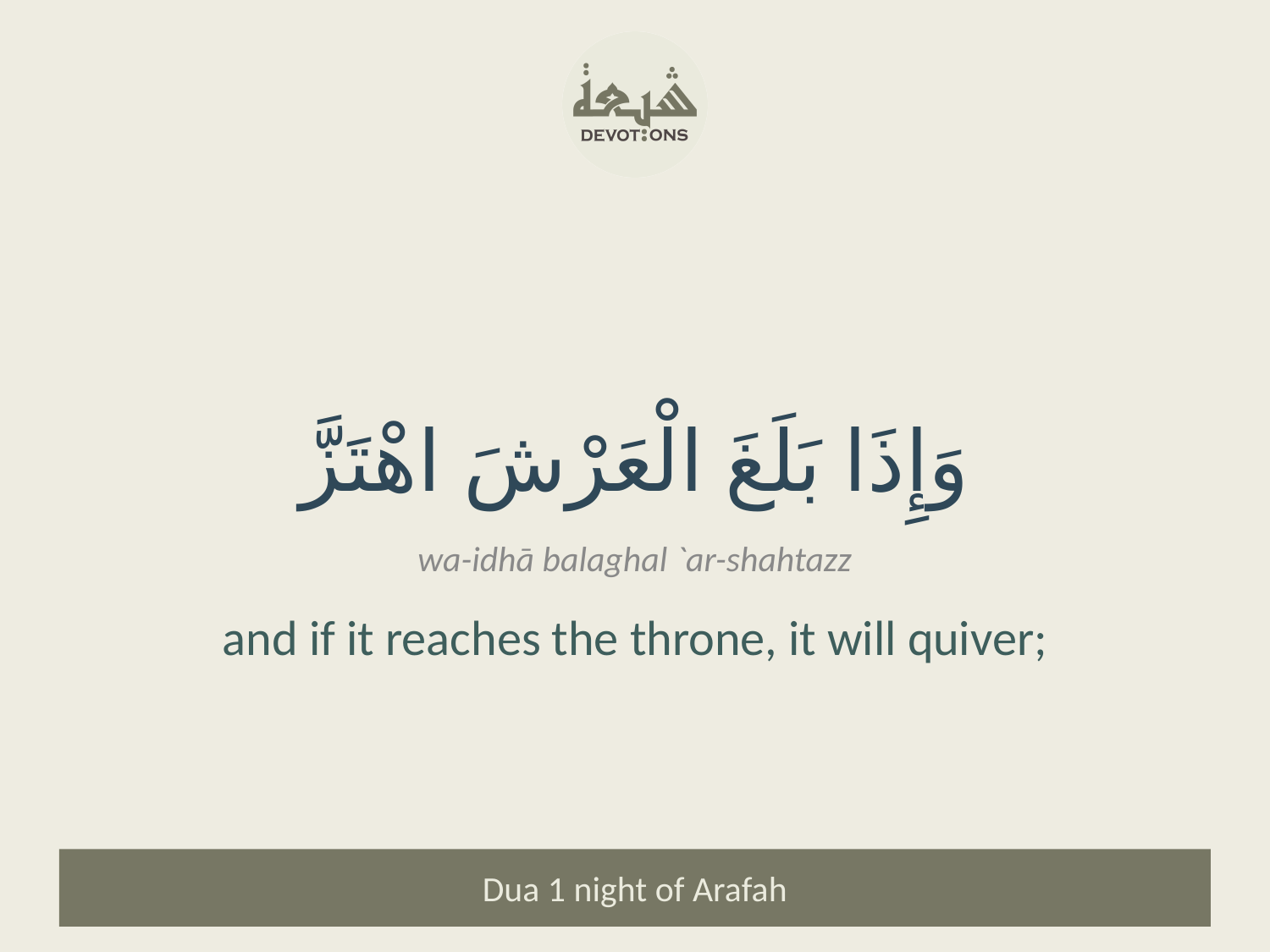

وَإِذَا بَلَغَ الْعَرْشَ اهْتَزَّ
wa-idhā balaghal `ar-shahtazz
and if it reaches the throne, it will quiver;
Dua 1 night of Arafah